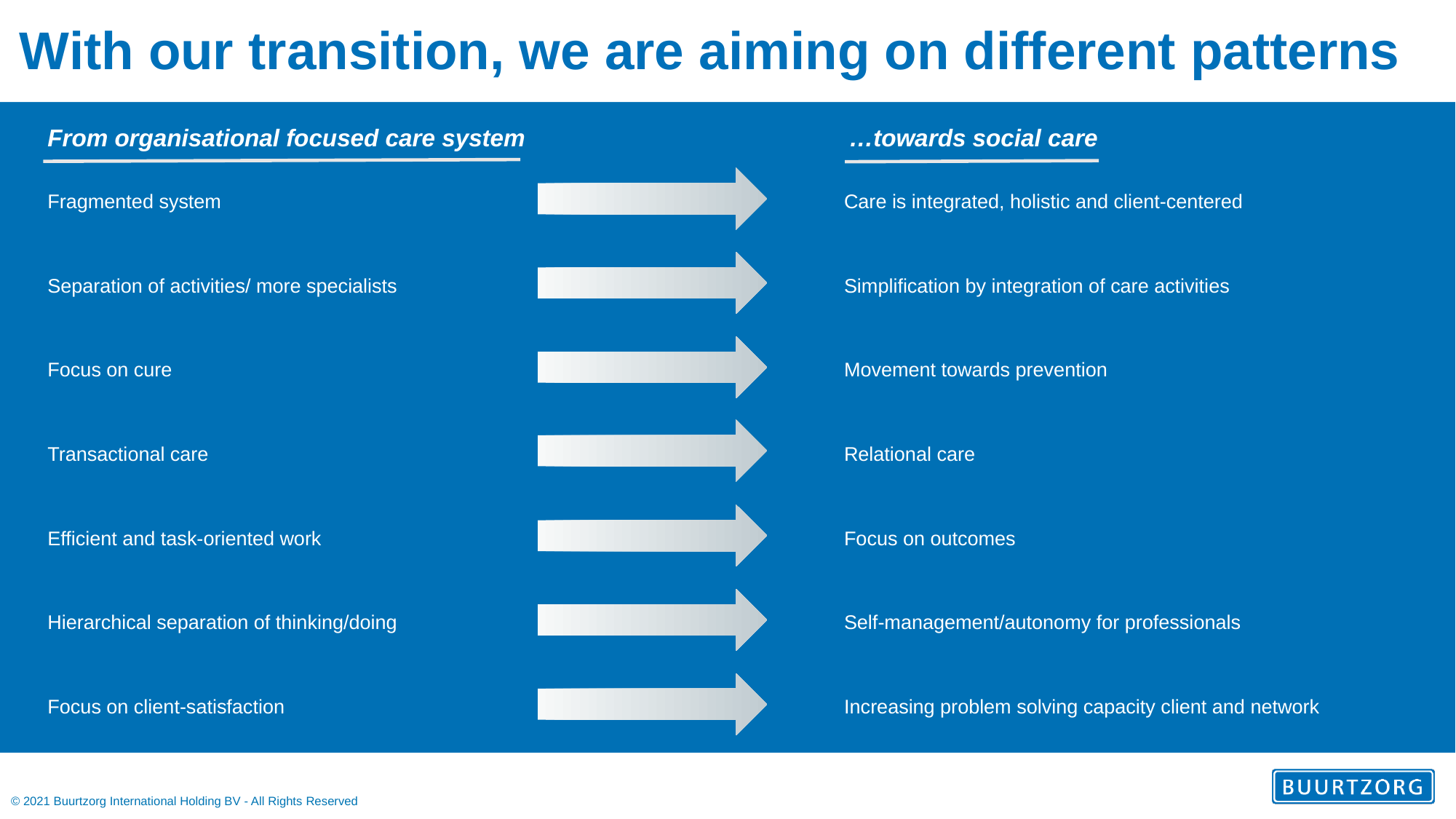

# With our transition, we are aiming on different patterns
From organisational focused care system
…towards social care
Care is integrated, holistic and client-centered
Fragmented system

Simplification by integration of care activities
Separation of activities/ more specialists

Movement towards prevention
Focus on cure

Relational care
Transactional care

Focus on outcomes
Efficient and task-oriented work

Self-management/autonomy for professionals
Hierarchical separation of thinking/doing

Focus on client-satisfaction
Increasing problem solving capacity client and network